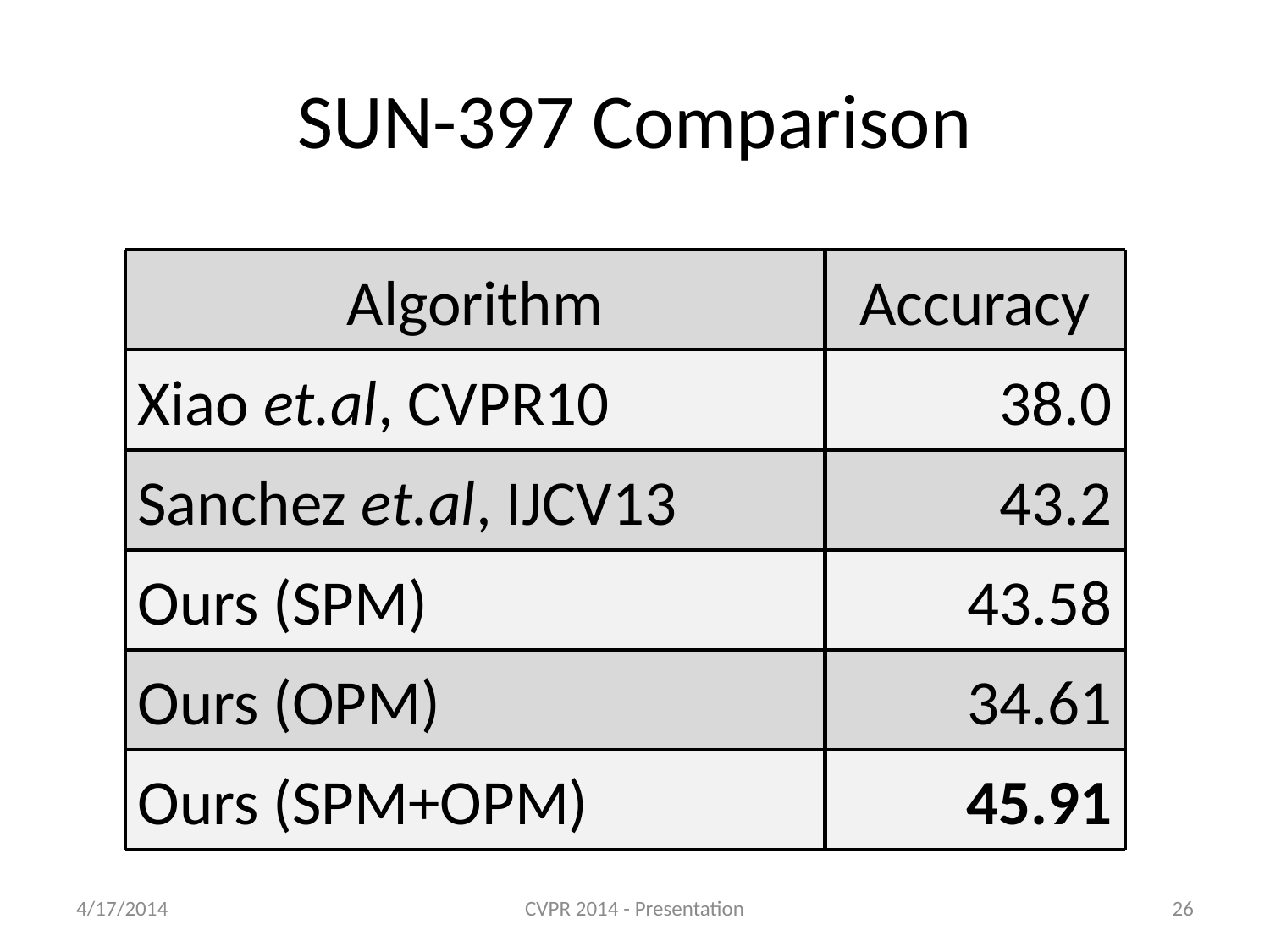

# SUN-397 Comparison
Accuracy
Algorithm
38.0
Xiao et.al, CVPR10
43.2
Sanchez et.al, IJCV13
43.58
Ours (SPM)
Ours (OPM)
34.61
Ours (SPM+OPM)
45.91
4/17/2014
CVPR 2014 - Presentation
26